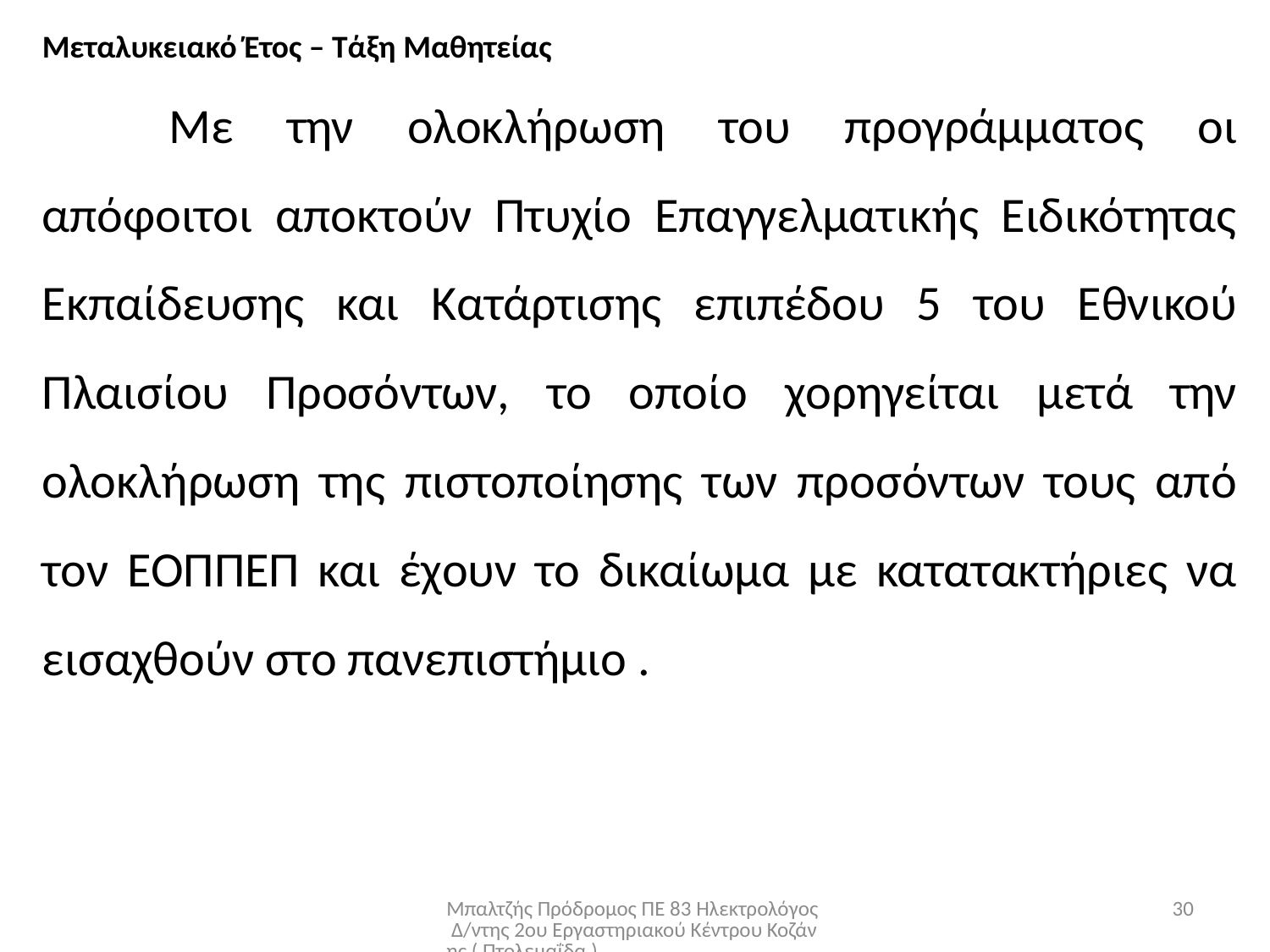

Μεταλυκειακό Έτος – Τάξη Μαθητείας
	Με την ολοκλήρωση του προγράμματος οι απόφοιτοι αποκτούν Πτυχίο Επαγγελματικής Ειδικότητας Εκπαίδευσης και Κατάρτισης επιπέδου 5 του Εθνικού Πλαισίου Προσόντων, το οποίο χορηγείται μετά την ολοκλήρωση της πιστοποίησης των προσόντων τους από τον ΕΟΠΠΕΠ και έχουν το δικαίωμα με κατατακτήριες να εισαχθούν στο πανεπιστήμιο .

Μπαλτζής Πρόδρομος ΠΕ 83 Ηλεκτρολόγος Δ/ντης 2ου Εργαστηριακού Κέντρου Κοζάνης ( Πτολεμαΐδα )
30